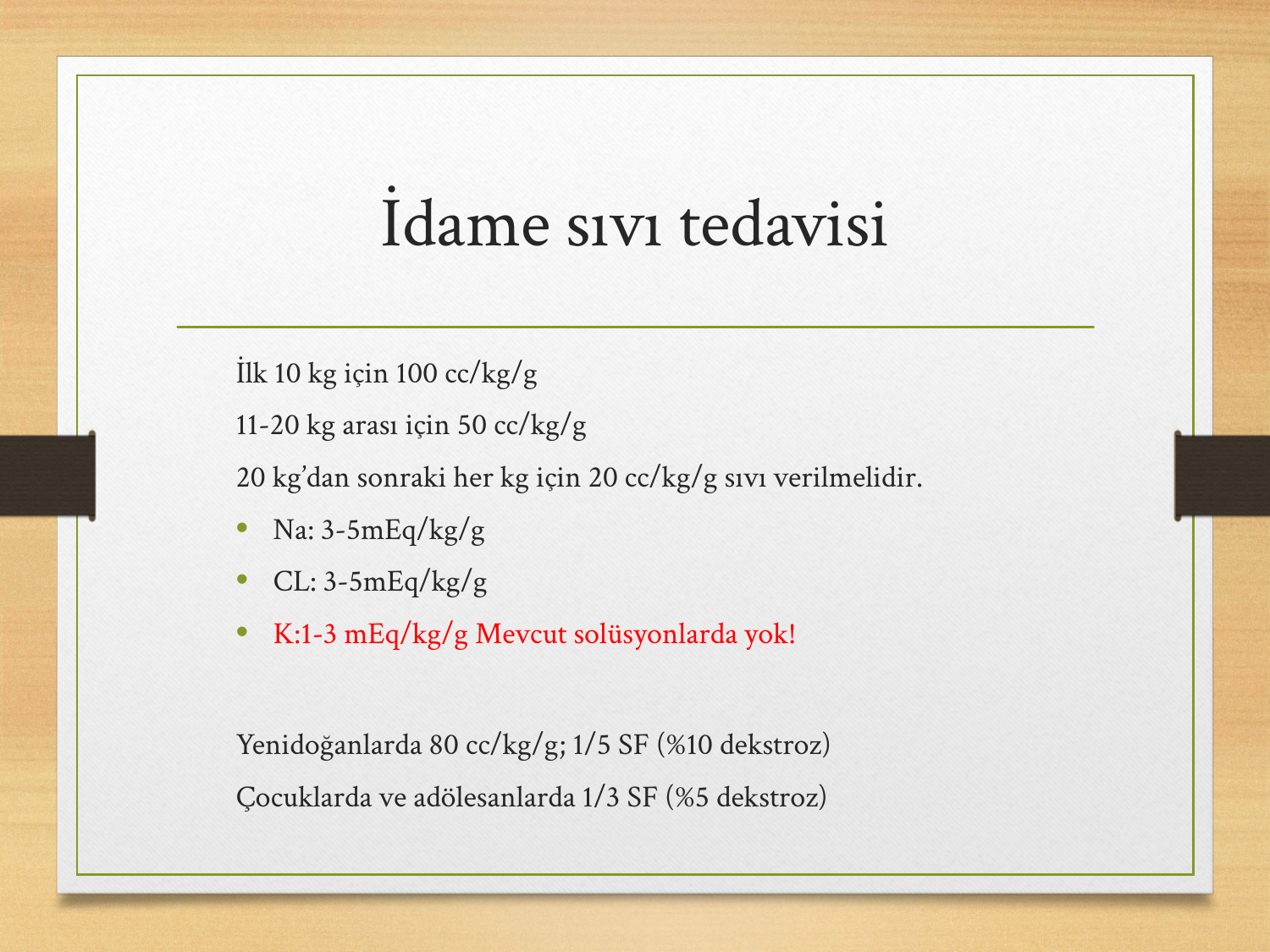

# İdame sıvı tedavisi
İlk 10 kg için 100 cc/kg/g
11-20 kg arası için 50 cc/kg/g
20 kg’dan sonraki her kg için 20 cc/kg/g sıvı verilmelidir.
Na: 3-5mEq/kg/g
CL: 3-5mEq/kg/g
K:1-3 mEq/kg/g Mevcut solüsyonlarda yok!

Yenidoğanlarda 80 cc/kg/g; 1/5 SF (%10 dekstroz)
Çocuklarda ve adölesanlarda 1/3 SF (%5 dekstroz)